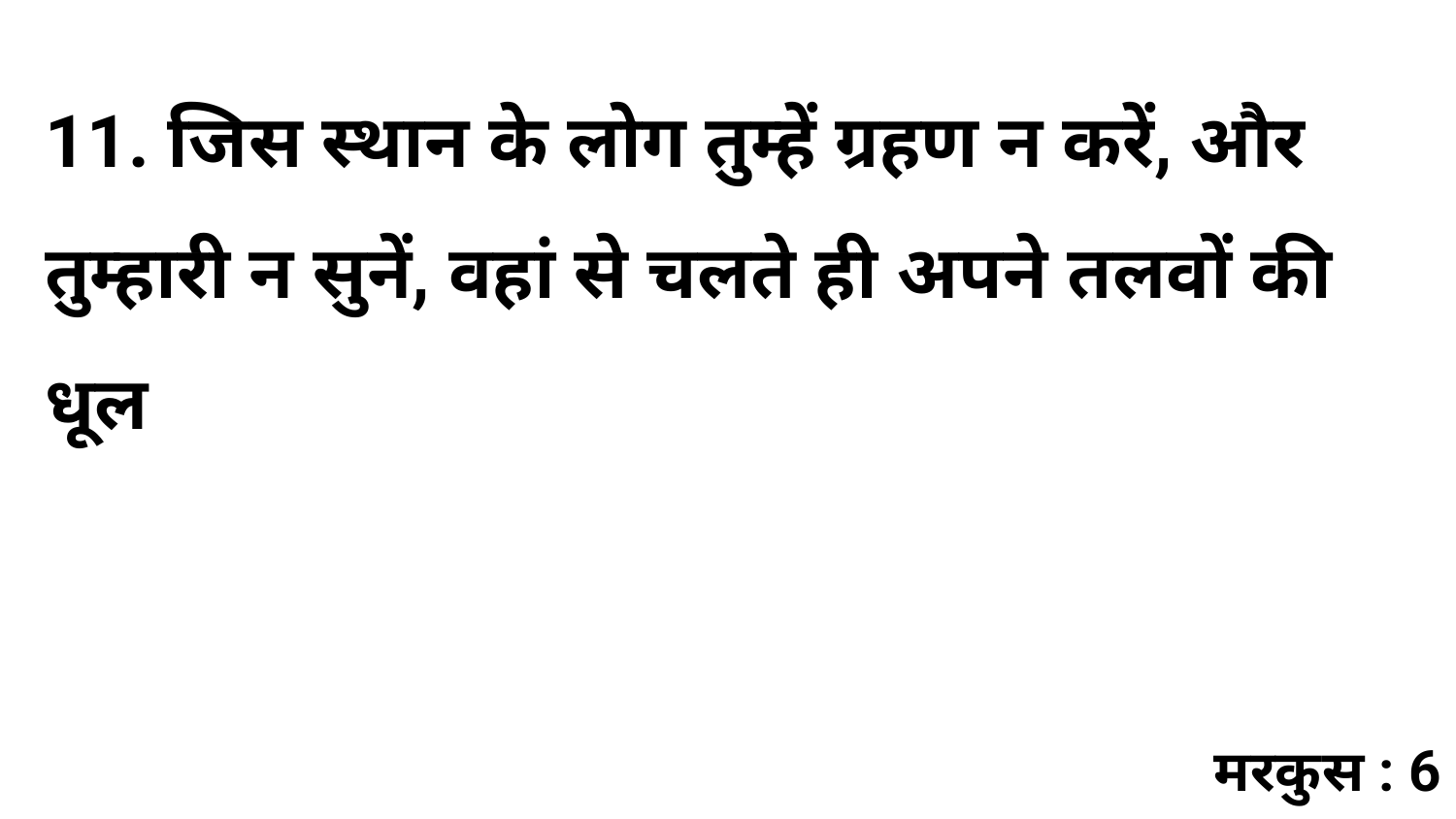

11. जिस स्थान के लोग तुम्हें ग्रहण न करें, और तुम्हारी न सुनें, वहां से चलते ही अपने तलवों की धूल
मरकुस : 6